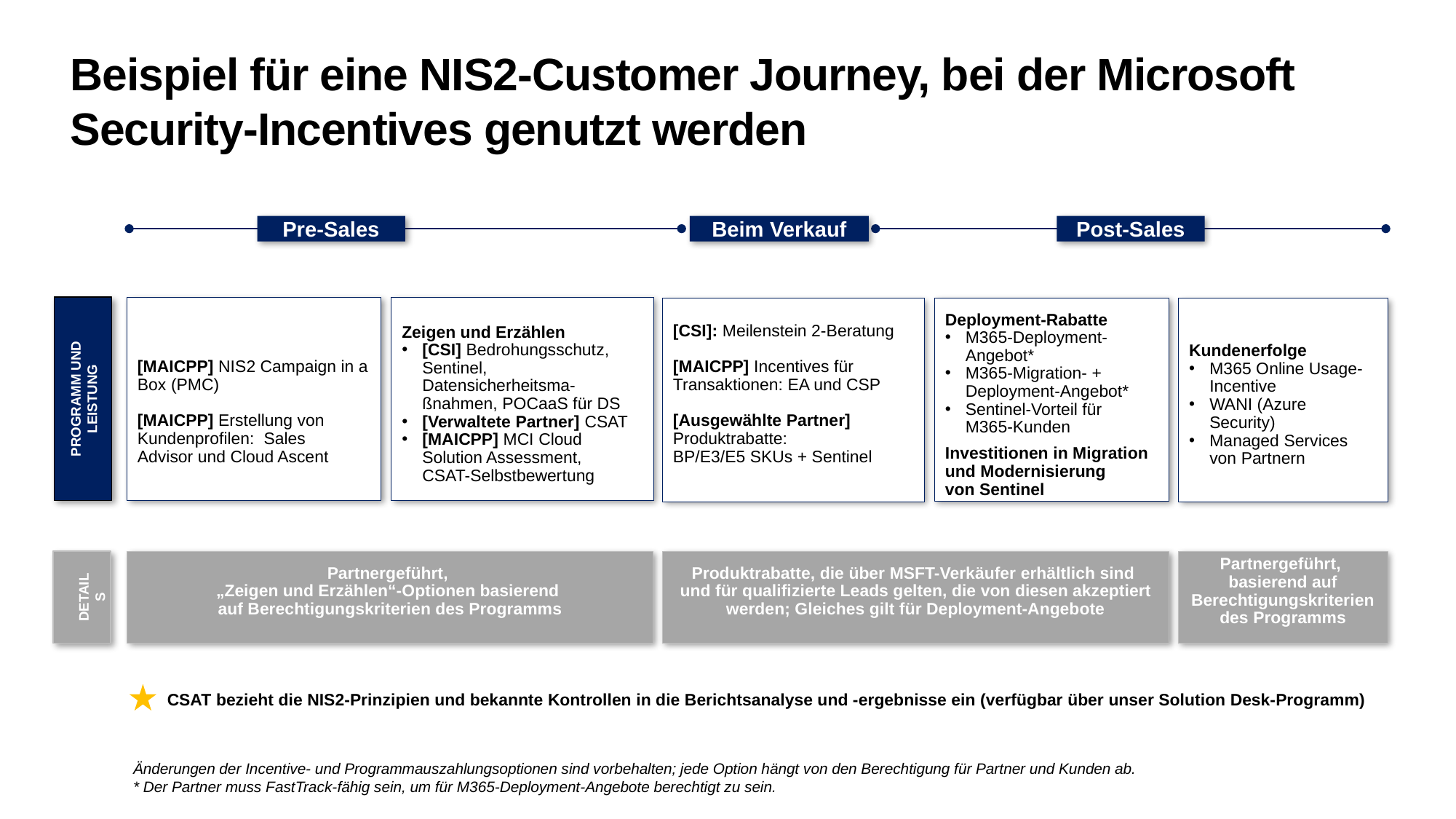

# Beispiel für eine NIS2-Customer Journey, bei der Microsoft Security-Incentives genutzt werden
Pre-Sales
Beim Verkauf
Post-Sales
PROGRAMM UND LEISTUNG

[MAICPP] NIS2 Campaign in a Box (PMC)

[MAICPP] Erstellung von Kundenprofilen:  Sales
Advisor und Cloud Ascent
Zeigen und Erzählen
[CSI] Bedrohungsschutz, Sentinel, Datensicherheitsma-ßnahmen, POCaaS für DS
[Verwaltete Partner] CSAT
[MAICPP] MCI Cloud Solution Assessment,
CSAT-Selbstbewertung
Deployment-Rabatte
M365-Deployment-Angebot*
M365-Migration- + Deployment-Angebot*
Sentinel-Vorteil für
M365-Kunden

Investitionen in Migration und Modernisierung
von Sentinel
[CSI]: Meilenstein 2-Beratung

[MAICPP] Incentives für Transaktionen: EA und CSP

[Ausgewählte Partner]
Produktrabatte:
BP/E3/E5 SKUs + Sentinel
Kundenerfolge
M365 Online Usage-Incentive
WANI (Azure Security)
Managed Services von Partnern
DETAILS
Partnergeführt,
„Zeigen und Erzählen“-Optionen basierend
auf Berechtigungskriterien des Programms
Produktrabatte, die über MSFT-Verkäufer erhältlich sind
und für qualifizierte Leads gelten, die von diesen akzeptiert werden; Gleiches gilt für Deployment-Angebote
Partnergeführt,
basierend auf Berechtigungskriterien des Programms

CSAT bezieht die NIS2-Prinzipien und bekannte Kontrollen in die Berichtsanalyse und -ergebnisse ein (verfügbar über unser Solution Desk-Programm)

Änderungen der Incentive- und Programmauszahlungsoptionen sind vorbehalten; jede Option hängt von den Berechtigung für Partner und Kunden ab.
* Der Partner muss FastTrack-fähig sein, um für M365-Deployment-Angebote berechtigt zu sein.